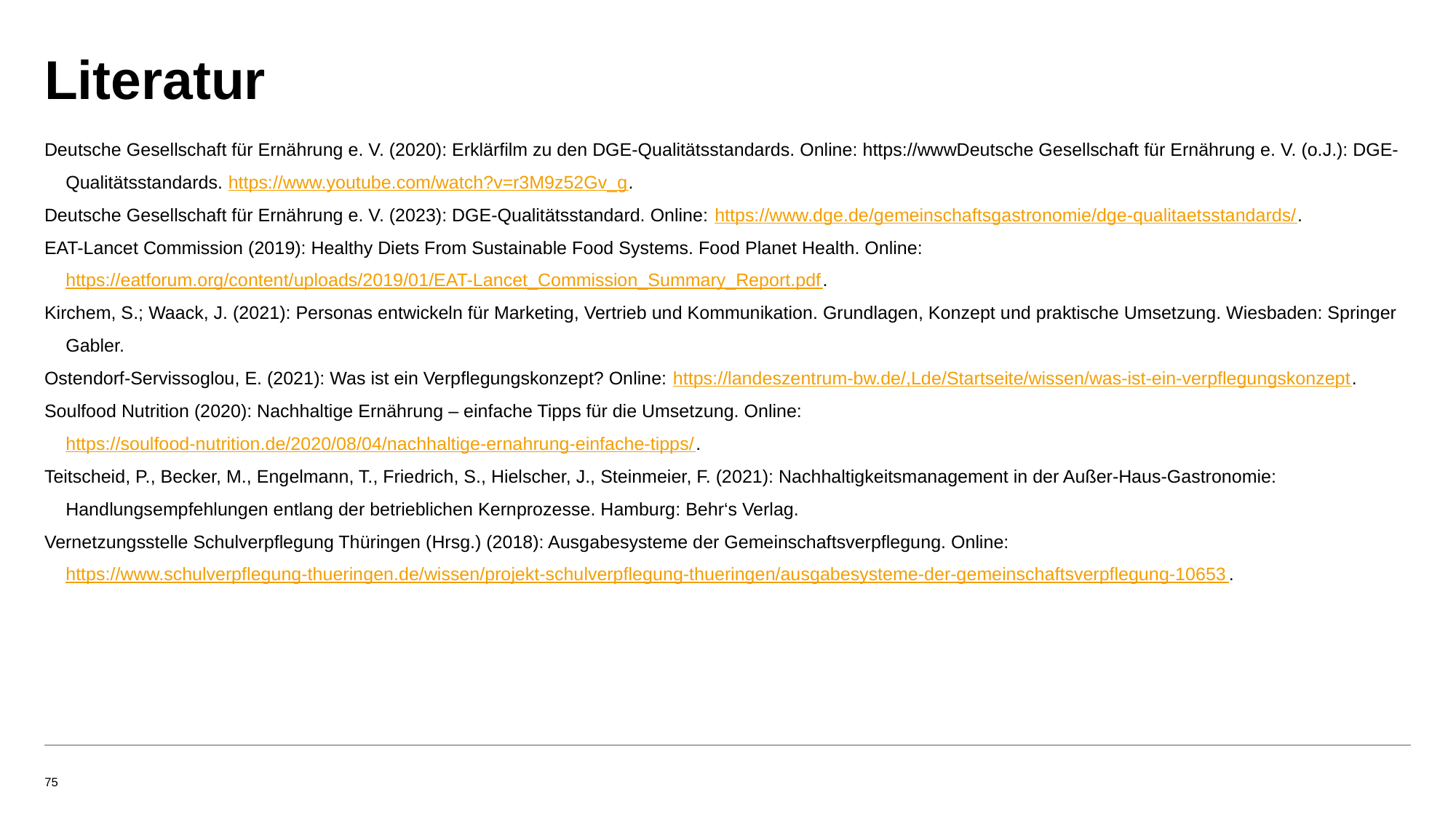

# Literatur
Deutsche Gesellschaft für Ernährung e. V. (2020): Erklärfilm zu den DGE-Qualitätsstandards. Online: https://wwwDeutsche Gesellschaft für Ernährung e. V. (o.J.): DGE-Qualitätsstandards. https://www.youtube.com/watch?v=r3M9z52Gv_g.
Deutsche Gesellschaft für Ernährung e. V. (2023): DGE-Qualitätsstandard. Online: https://www.dge.de/gemeinschaftsgastronomie/dge-qualitaetsstandards/.
EAT-Lancet Commission (2019): Healthy Diets From Sustainable Food Systems. Food Planet Health. Online: https://eatforum.org/content/uploads/2019/01/EAT-Lancet_Commission_Summary_Report.pdf.
Kirchem, S.; Waack, J. (2021): Personas entwickeln für Marketing, Vertrieb und Kommunikation. Grundlagen, Konzept und praktische Umsetzung. Wiesbaden: Springer Gabler.
Ostendorf-Servissoglou, E. (2021): Was ist ein Verpflegungskonzept? Online: https://landeszentrum-bw.de/,Lde/Startseite/wissen/was-ist-ein-verpflegungskonzept.
Soulfood Nutrition (2020): Nachhaltige Ernährung – einfache Tipps für die Umsetzung. Online: https://soulfood-nutrition.de/2020/08/04/nachhaltige-ernahrung-einfache-tipps/.
Teitscheid, P., Becker, M., Engelmann, T., Friedrich, S., Hielscher, J., Steinmeier, F. (2021): Nachhaltigkeitsmanagement in der Außer-Haus-Gastronomie: Handlungsempfehlungen entlang der betrieblichen Kernprozesse. Hamburg: Behr‘s Verlag.
Vernetzungsstelle Schulverpflegung Thüringen (Hrsg.) (2018): Ausgabesysteme der Gemeinschaftsverpflegung. Online: https://www.schulverpflegung-thueringen.de/wissen/projekt-schulverpflegung-thueringen/ausgabesysteme-der-gemeinschaftsverpflegung-10653.